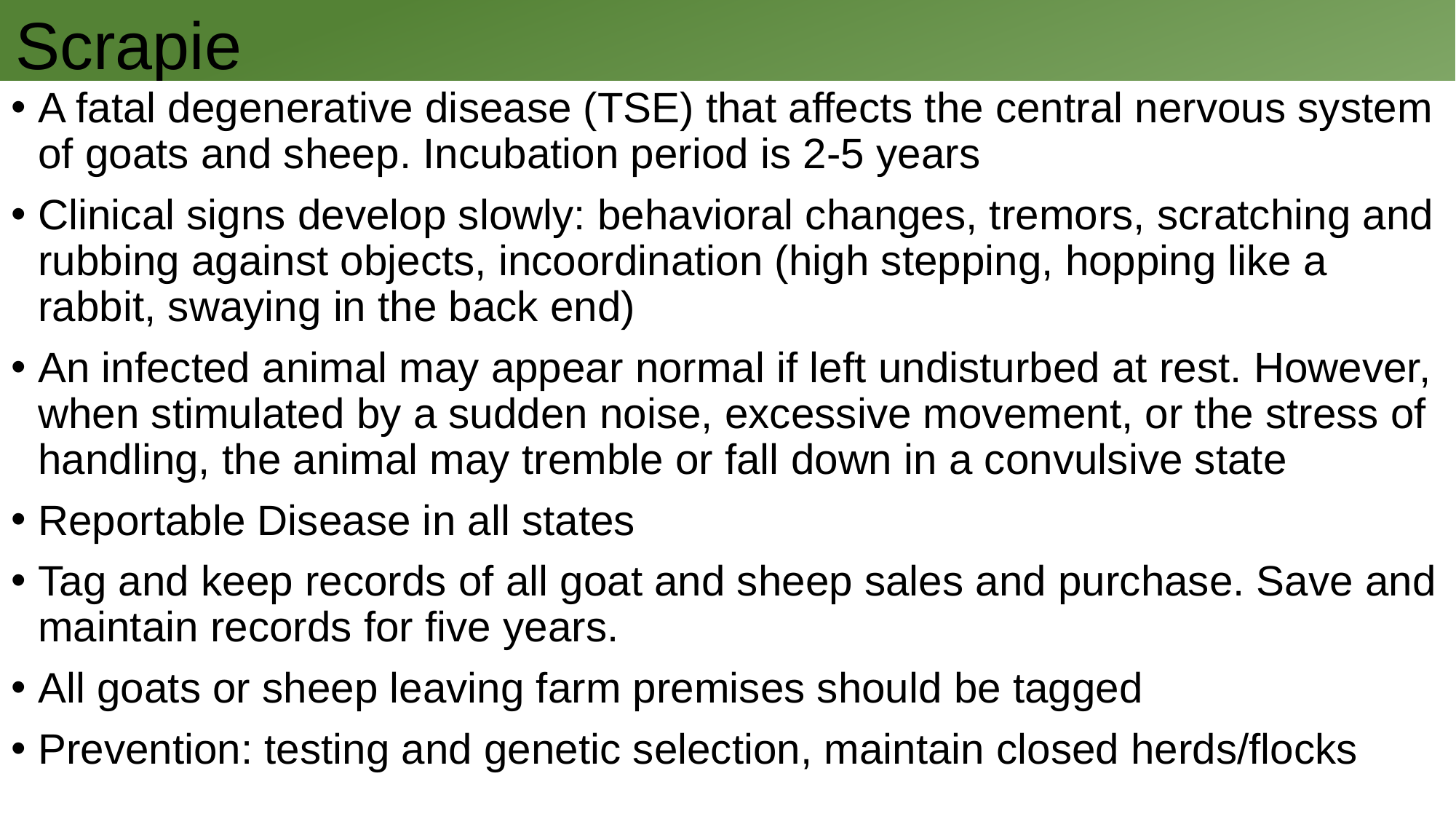

# Scrapie
A fatal degenerative disease (TSE) that affects the central nervous system of goats and sheep. Incubation period is 2-5 years
Clinical signs develop slowly: behavioral changes, tremors, scratching and rubbing against objects, incoordination (high stepping, hopping like a rabbit, swaying in the back end)
An infected animal may appear normal if left undisturbed at rest. However, when stimulated by a sudden noise, excessive movement, or the stress of handling, the animal may tremble or fall down in a convulsive state
Reportable Disease in all states
Tag and keep records of all goat and sheep sales and purchase. Save and maintain records for five years.
All goats or sheep leaving farm premises should be tagged
Prevention: testing and genetic selection, maintain closed herds/flocks